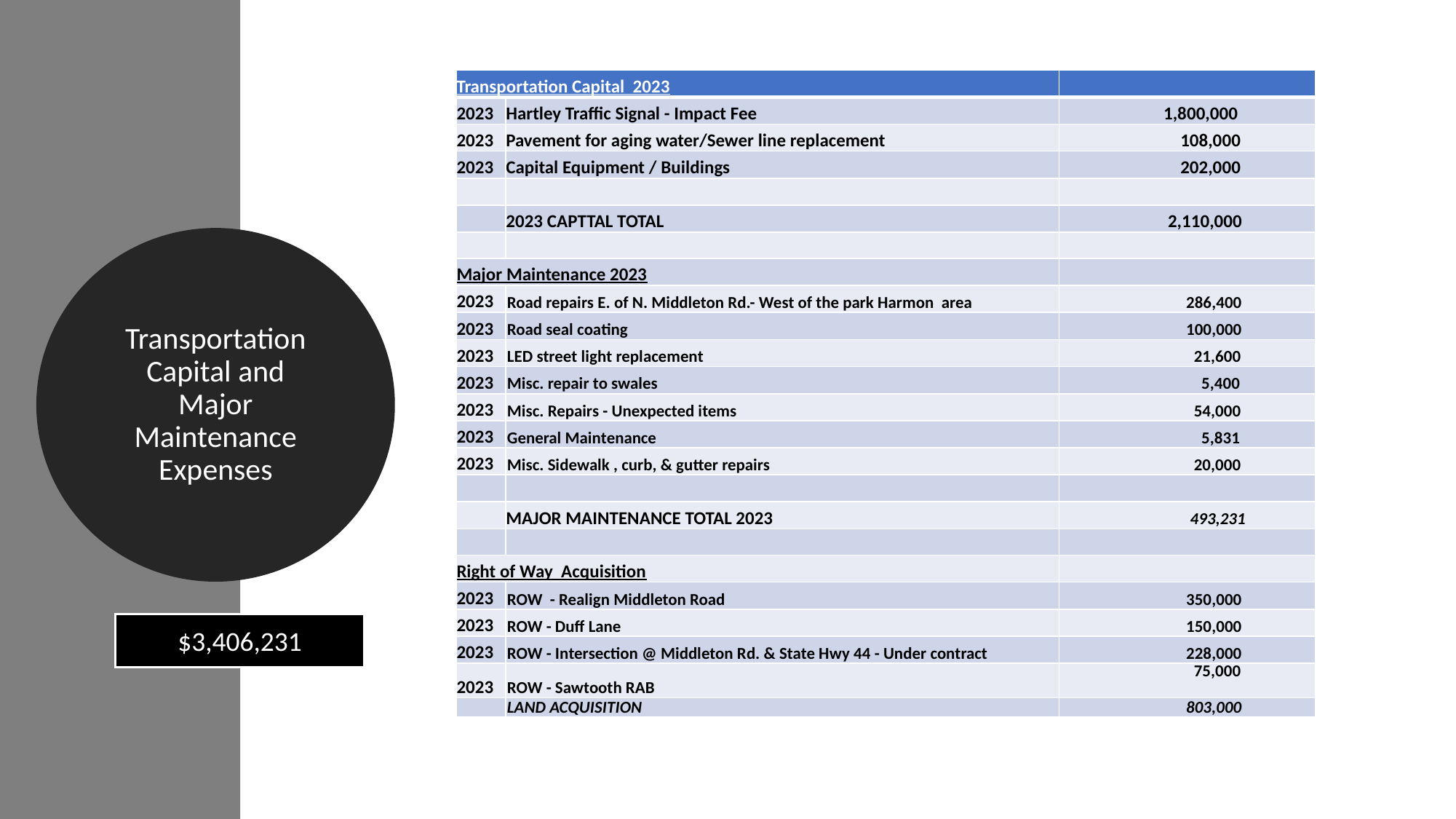

| Transportation Capital 2023 |  |  |
| --- | --- | --- |
| 2023 | Hartley Traffic Signal - Impact Fee | 1,800,000 |
| 2023 | Pavement for aging water/Sewer line replacement | 108,000 |
| 2023 | Capital Equipment / Buildings | 202,000 |
|  |  |  |
|  | 2023 CAPTTAL TOTAL | 2,110,000 |
|  |  |  |
| Major Maintenance 2023 |  |  |
| 2023 | Road repairs E. of N. Middleton Rd.- West of the park Harmon area | 286,400 |
| 2023 | Road seal coating | 100,000 |
| 2023 | LED street light replacement | 21,600 |
| 2023 | Misc. repair to swales | 5,400 |
| 2023 | Misc. Repairs - Unexpected items | 54,000 |
| 2023 | General Maintenance | 5,831 |
| 2023 | Misc. Sidewalk , curb, & gutter repairs | 20,000 |
|  |  |  |
|  | MAJOR MAINTENANCE TOTAL 2023 | 493,231 |
|  |  |  |
| Right of Way Acquisition |  |  |
| 2023 | ROW - Realign Middleton Road | 350,000 |
| 2023 | ROW - Duff Lane | 150,000 |
| 2023 | ROW - Intersection @ Middleton Rd. & State Hwy 44 - Under contract | 228,000 |
| 2023 | ROW - Sawtooth RAB | 75,000 |
|  | LAND ACQUISITION | 803,000 |
Transportation Capital and Major Maintenance Expenses
$3,406,231